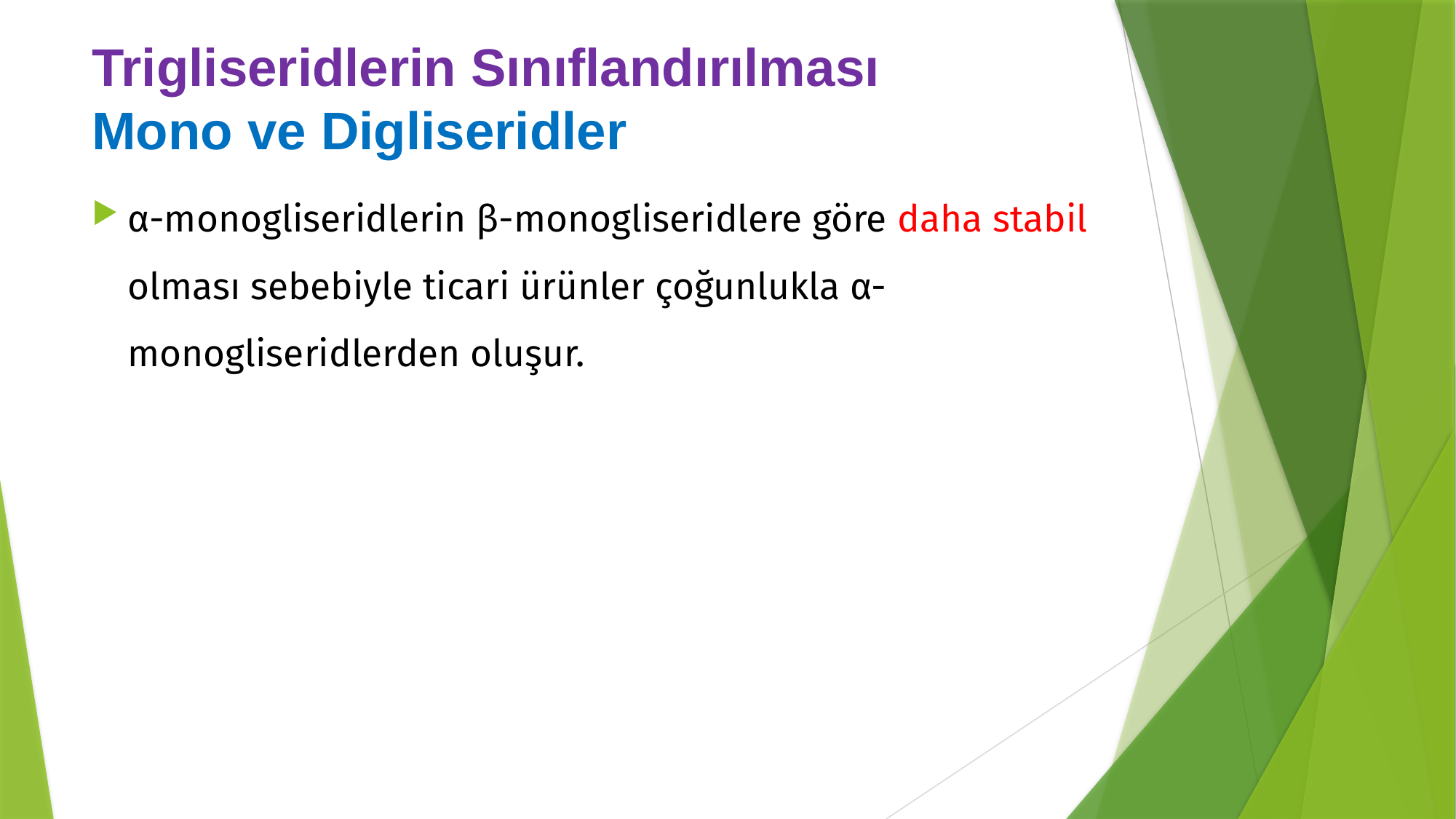

# Trigliseridlerin Sınıflandırılması Mono ve Digliseridler
α-monogliseridlerin β-monogliseridlere göre daha stabil olması sebebiyle ticari ürünler çoğunlukla α-monogliseridlerden oluşur.